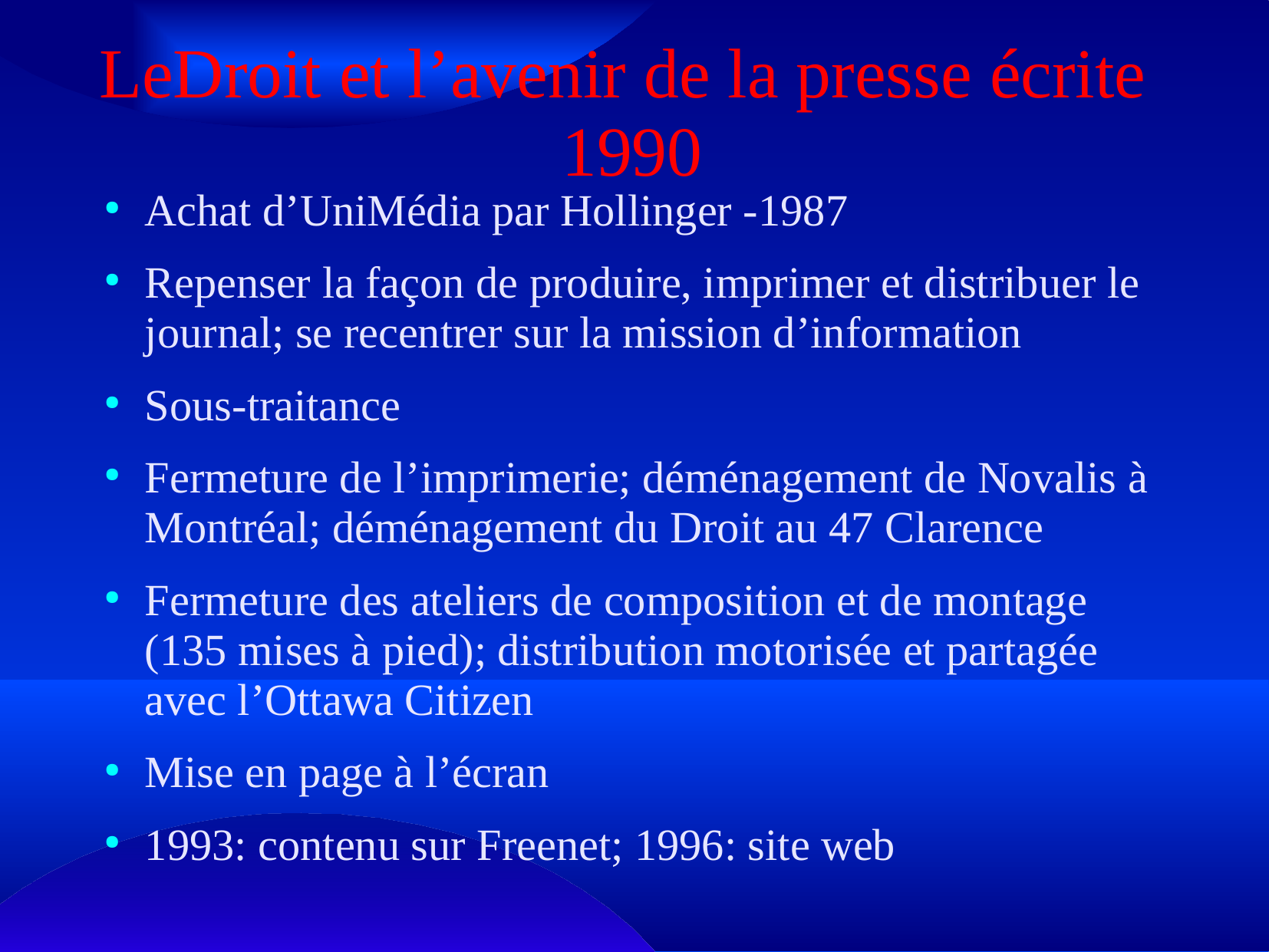

# LeDroit et l’avenir de la presse écrite 1990
Achat d’UniMédia par Hollinger -1987
Repenser la façon de produire, imprimer et distribuer le journal; se recentrer sur la mission d’information
Sous-traitance
Fermeture de l’imprimerie; déménagement de Novalis à Montréal; déménagement du Droit au 47 Clarence
Fermeture des ateliers de composition et de montage (135 mises à pied); distribution motorisée et partagée avec l’Ottawa Citizen
Mise en page à l’écran
1993: contenu sur Freenet; 1996: site web